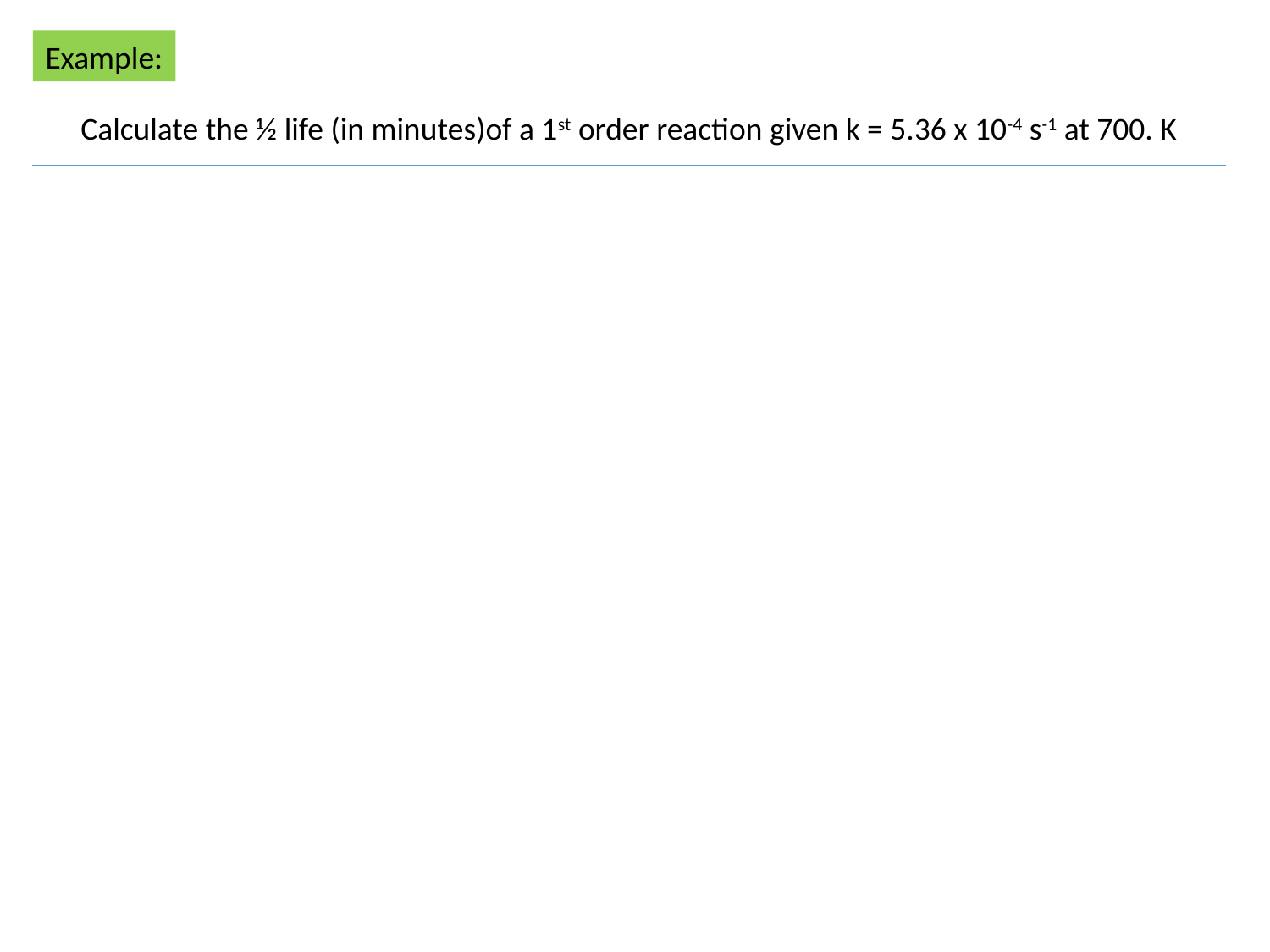

Example:
Calculate the ½ life (in minutes)of a 1st order reaction given k = 5.36 x 10-4 s-1 at 700. K